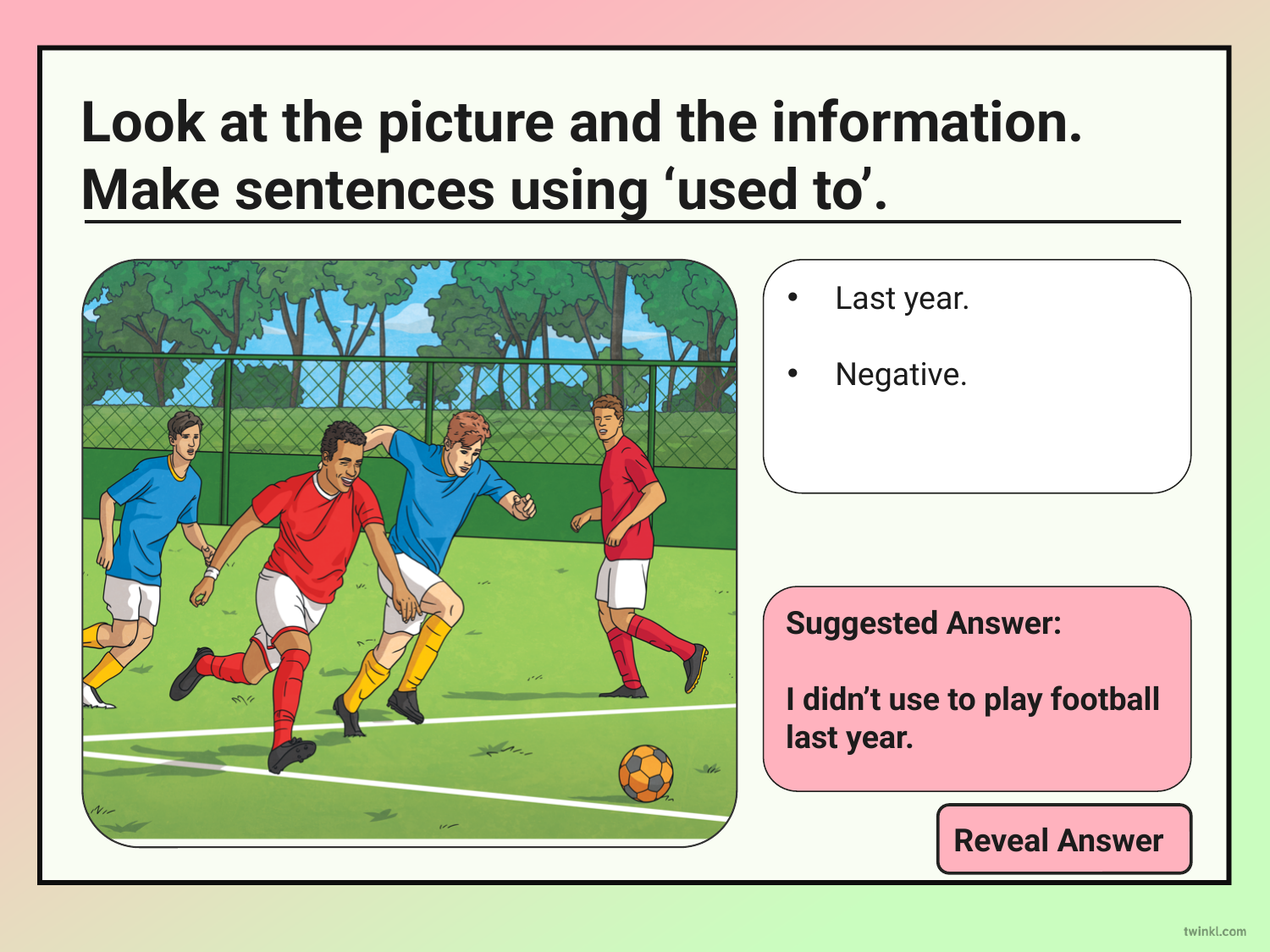

Look at the picture and the information. Make sentences using ‘used to’.

Last year.
Negative.
Suggested Answer:
I didn’t use to play football last year.
Reveal Answer